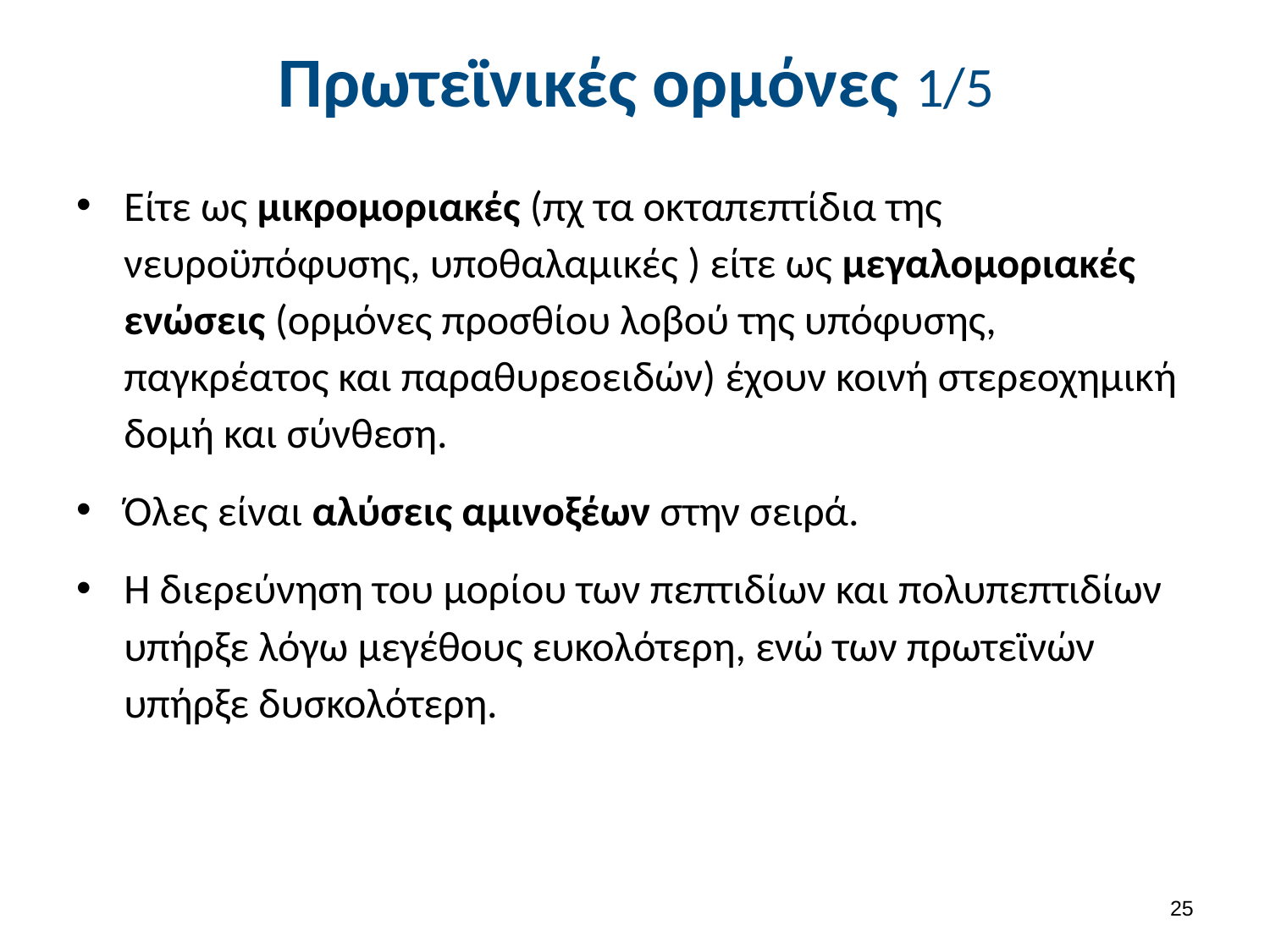

# Πρωτεϊνικές ορμόνες 1/5
Είτε ως μικρομοριακές (πχ τα οκταπεπτίδια της νευροϋπόφυσης, υποθαλαμικές ) είτε ως μεγαλομοριακές ενώσεις (ορμόνες προσθίου λοβού της υπόφυσης, παγκρέατος και παραθυρεοειδών) έχουν κοινή στερεοχημική δομή και σύνθεση.
Όλες είναι αλύσεις αμινοξέων στην σειρά.
Η διερεύνηση του μορίου των πεπτιδίων και πολυπεπτιδίων υπήρξε λόγω μεγέθους ευκολότερη, ενώ των πρωτεϊνών υπήρξε δυσκολότερη.
25